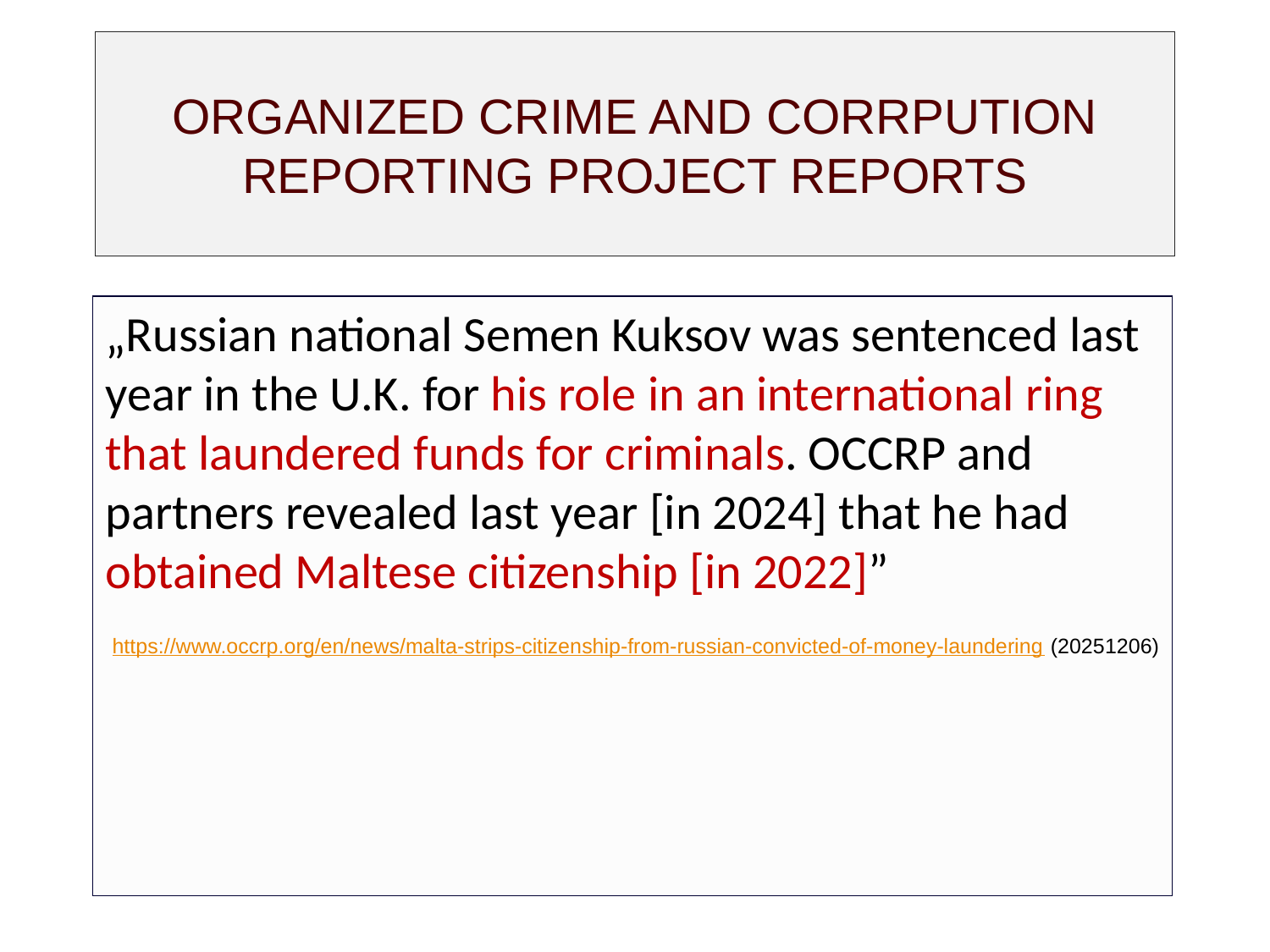

# ORGANIZED CRIME AND CORRPUTION REPORTING PROJECT REPORTS
„Russian national Semen Kuksov was sentenced last year in the U.K. for his role in an international ring that laundered funds for criminals. OCCRP and partners revealed last year [in 2024] that he had obtained Maltese citizenship [in 2022]”

https://www.occrp.org/en/news/malta-strips-citizenship-from-russian-convicted-of-money-laundering (20251206)